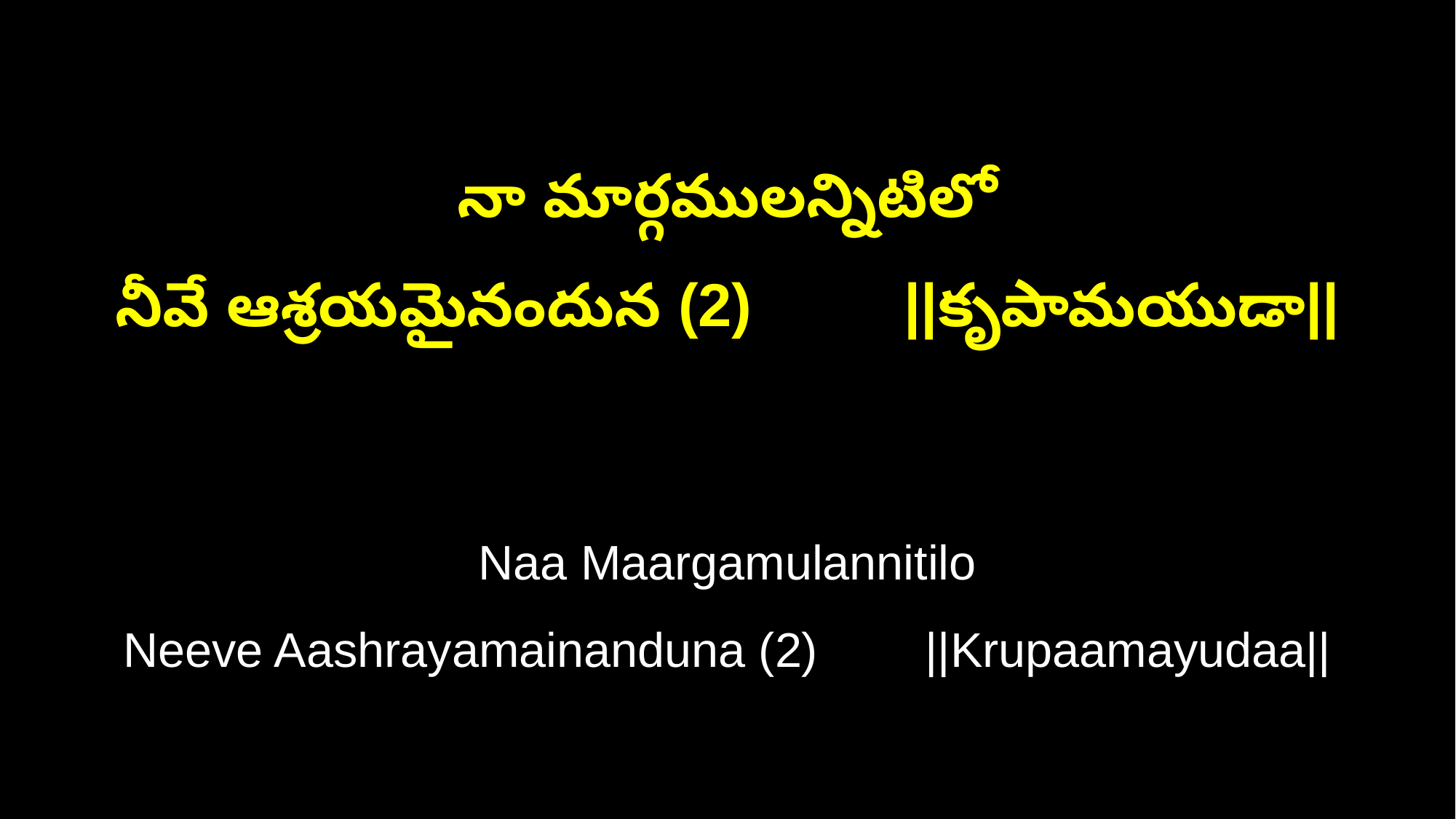

నా మార్గములన్నిటిలో
నీవే ఆశ్రయమైనందున (2)         ||కృపామయుడా||
Naa Maargamulannitilo
Neeve Aashrayamainanduna (2)        ||Krupaamayudaa||